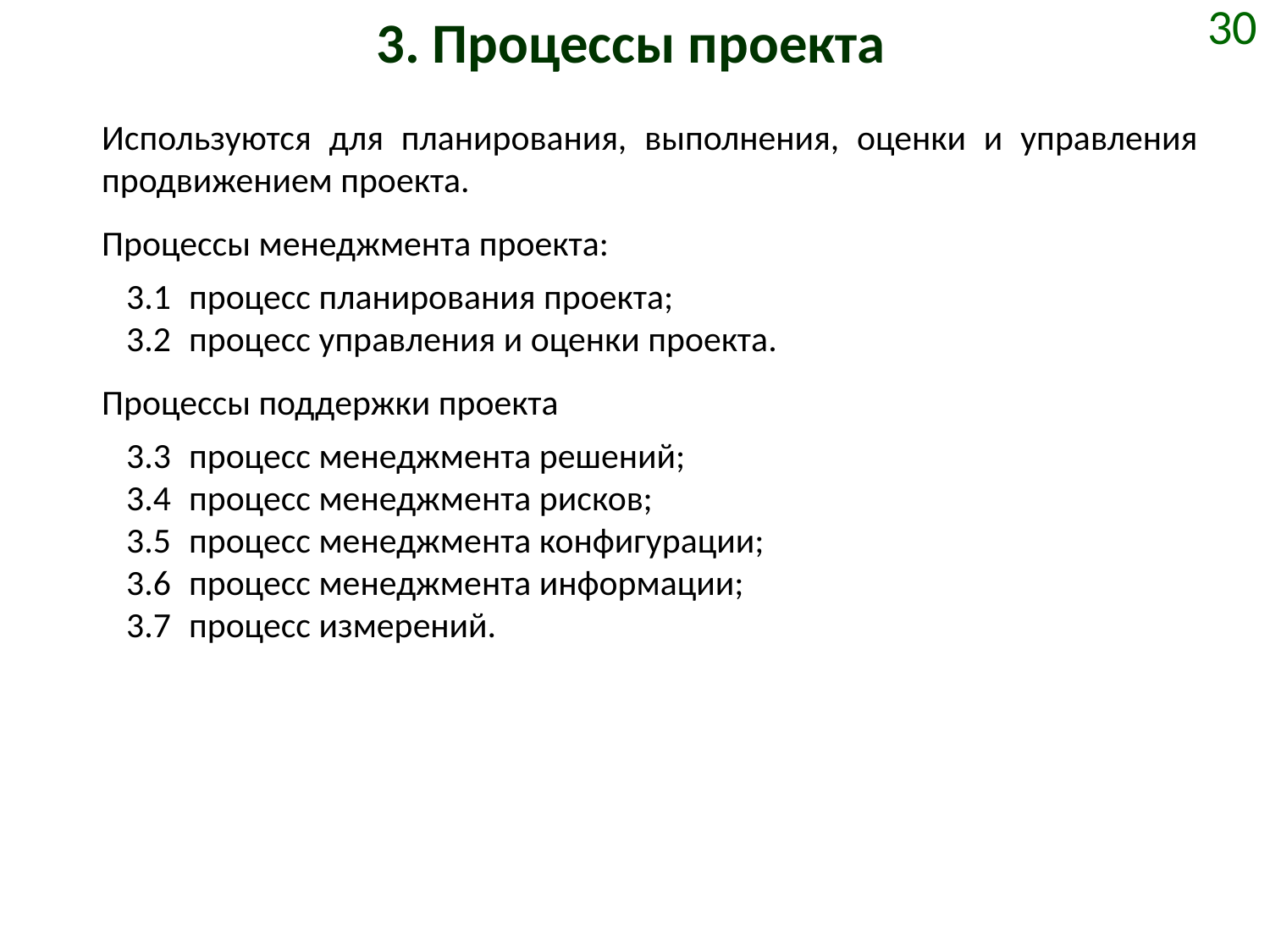

# 3. Процессы проекта
30
Используются для планирования, выполнения, оценки и управления продвижением проекта.
Процессы менеджмента проекта:
3.1	процесс планирования проекта;
3.2	процесс управления и оценки проекта.
Процессы поддержки проекта
3.3	процесс менеджмента решений;
3.4	процесс менеджмента рисков;
3.5	процесс менеджмента конфигурации;
3.6	процесс менеджмента информации;
3.7	процесс измерений.